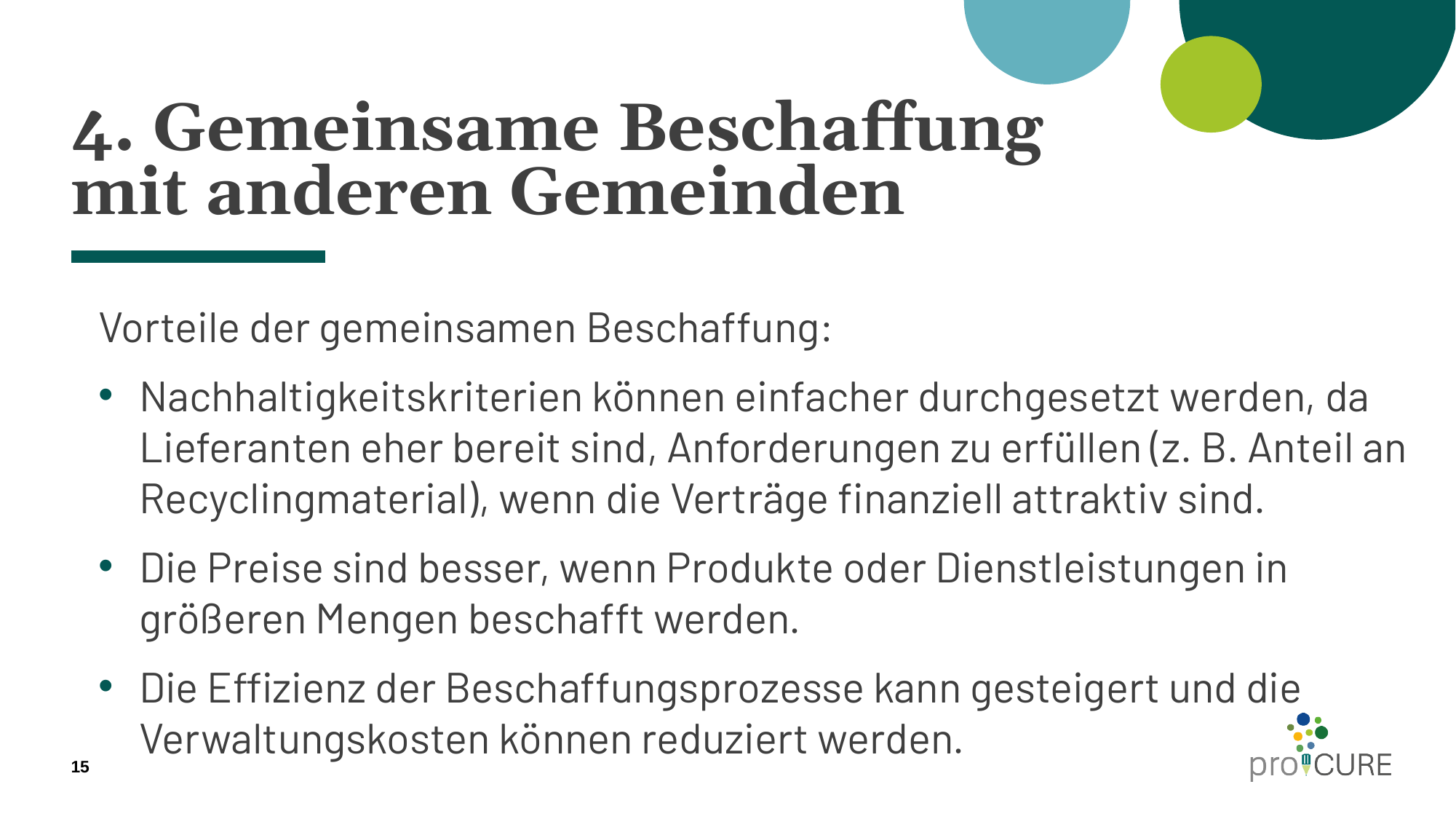

# 4. Gemeinsame Beschaffung mit anderen Gemeinden
Vorteile der gemeinsamen Beschaffung:
Nachhaltigkeitskriterien können einfacher durchgesetzt werden, da Lieferanten eher bereit sind, Anforderungen zu erfüllen (z. B. Anteil an Recyclingmaterial), wenn die Verträge finanziell attraktiv sind.
Die Preise sind besser, wenn Produkte oder Dienstleistungen in größeren Mengen beschafft werden.
Die Effizienz der Beschaffungsprozesse kann gesteigert und die Verwaltungskosten können reduziert werden.
15